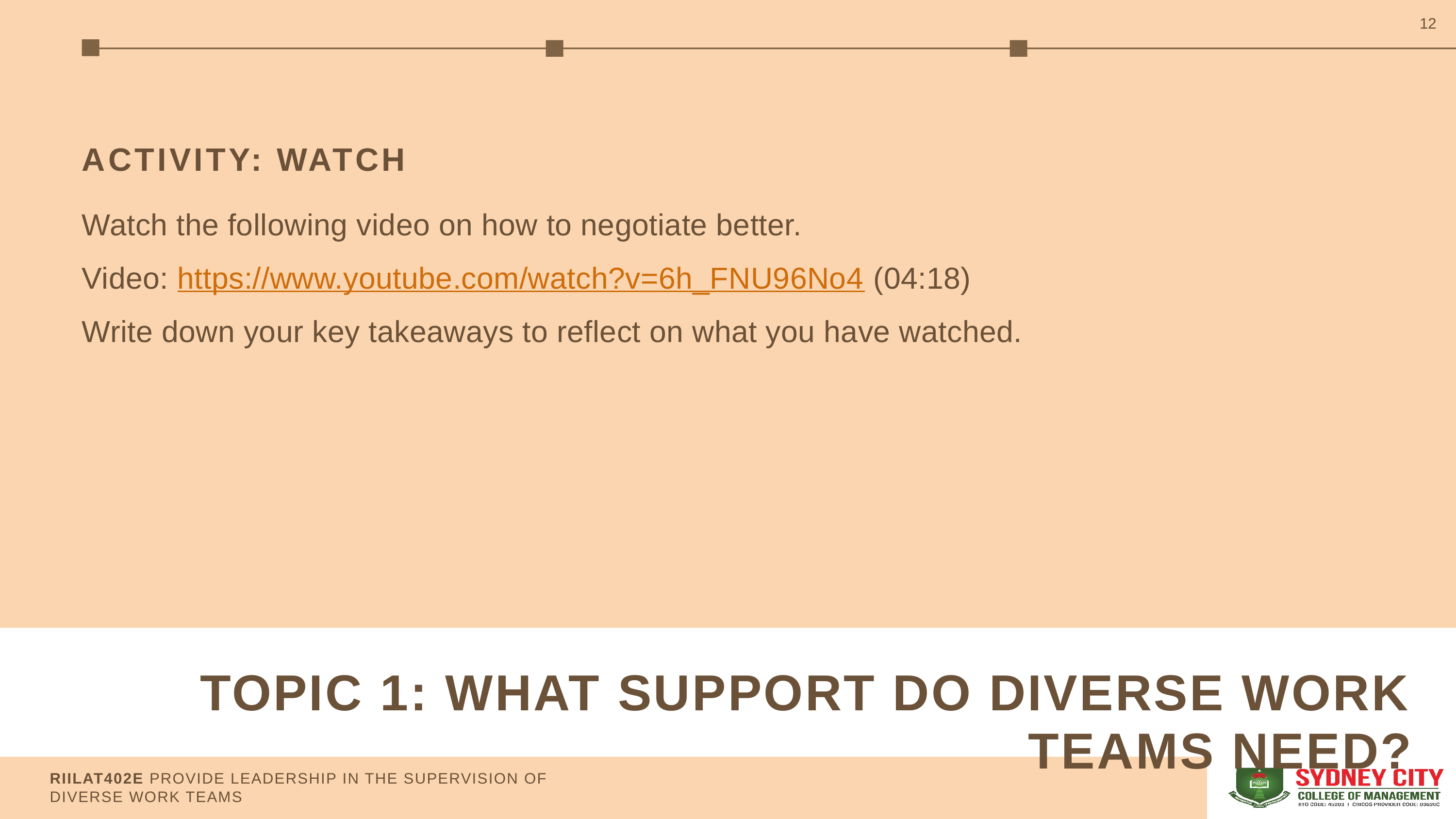

12

ACTIVITY: WATCH
Watch the following video on how to negotiate better.
Video: https://www.youtube.com/watch?v=6h_FNU96No4 (04:18)
Write down your key takeaways to reflect on what you have watched.

TOPIC 1: WHAT SUPPORT DO DIVERSE WORK TEAMS NEED?
RIILAT402E PROVIDE LEADERSHIP IN THE SUPERVISION OF DIVERSE WORK TEAMS